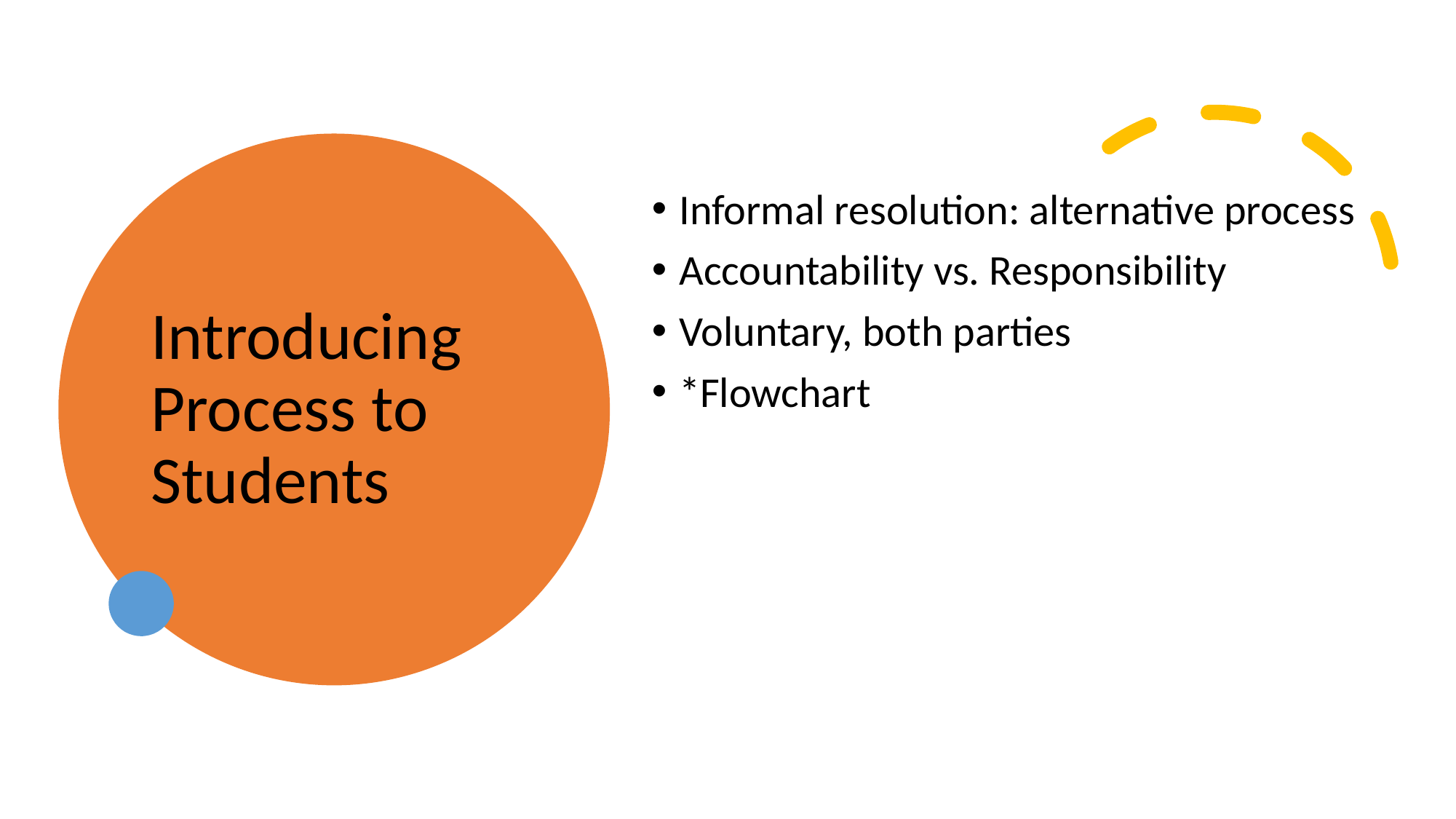

# Introducing Process to Students
Informal resolution: alternative process
Accountability vs. Responsibility
Voluntary, both parties
*Flowchart